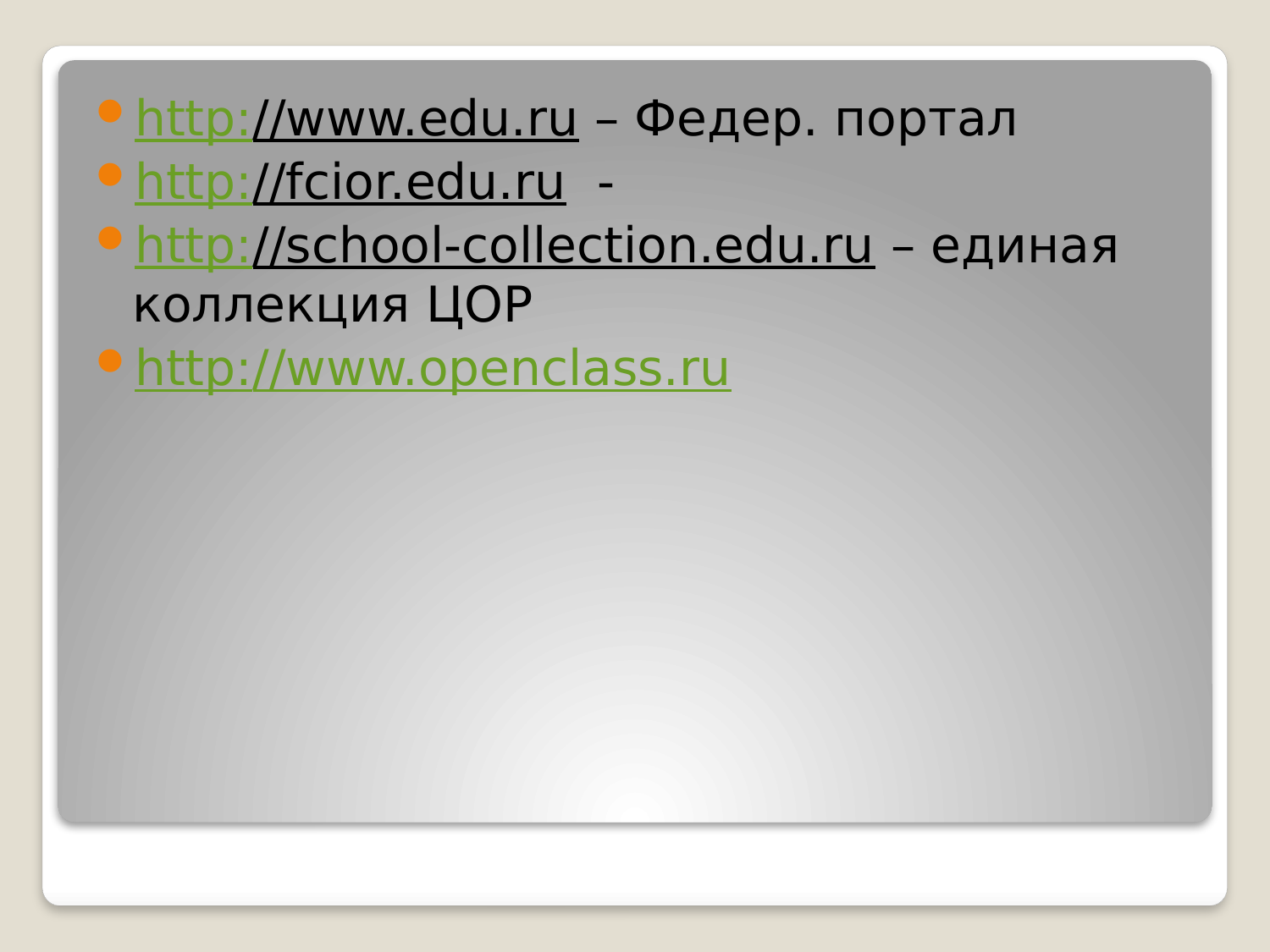

http://www.edu.ru – Федер. портал
http://fcior.edu.ru  -
http://school-collection.edu.ru – единая коллекция ЦОР
http://www.openclass.ru